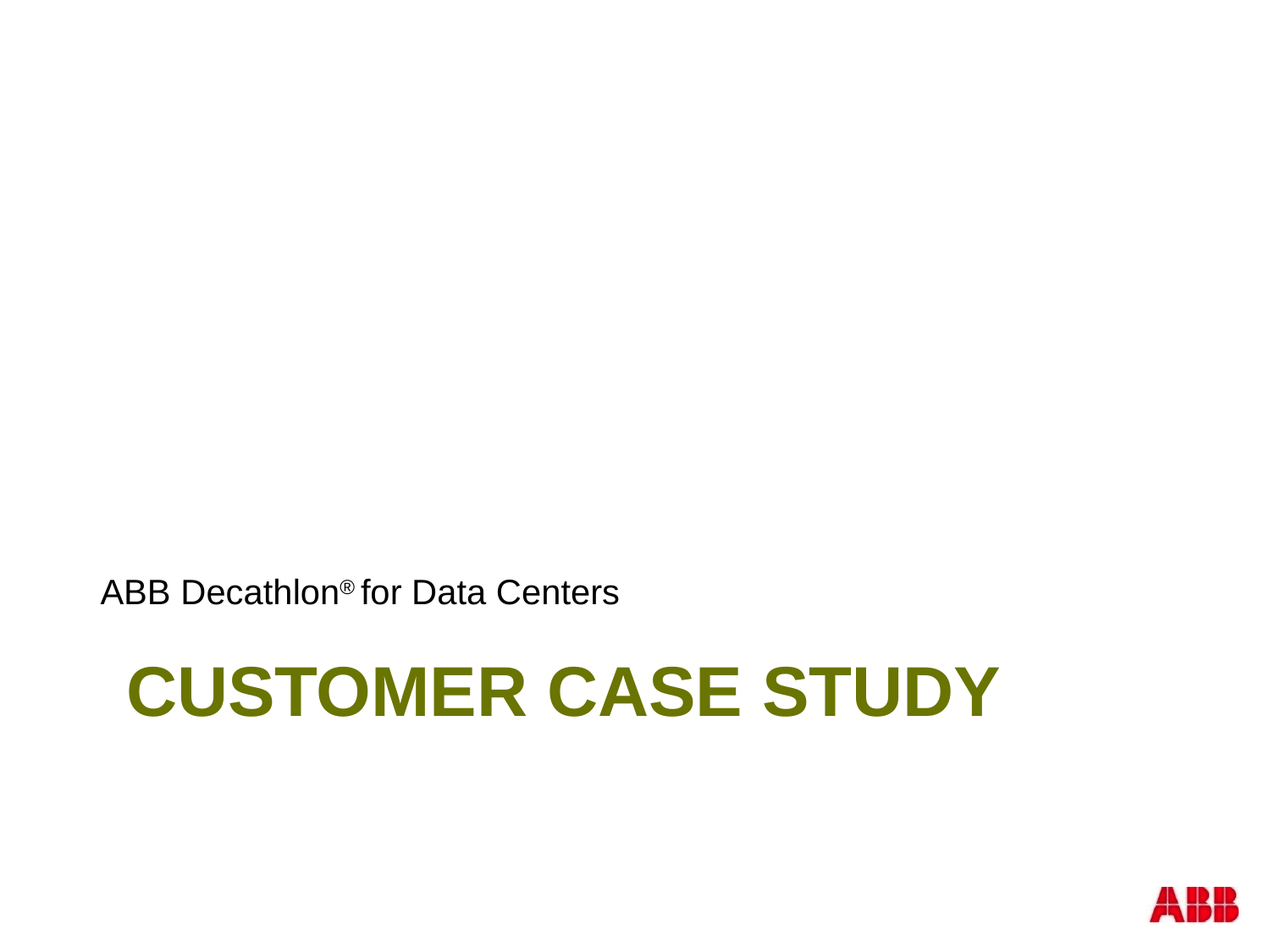

ABB Decathlon® for Data Centers
# Customer case study